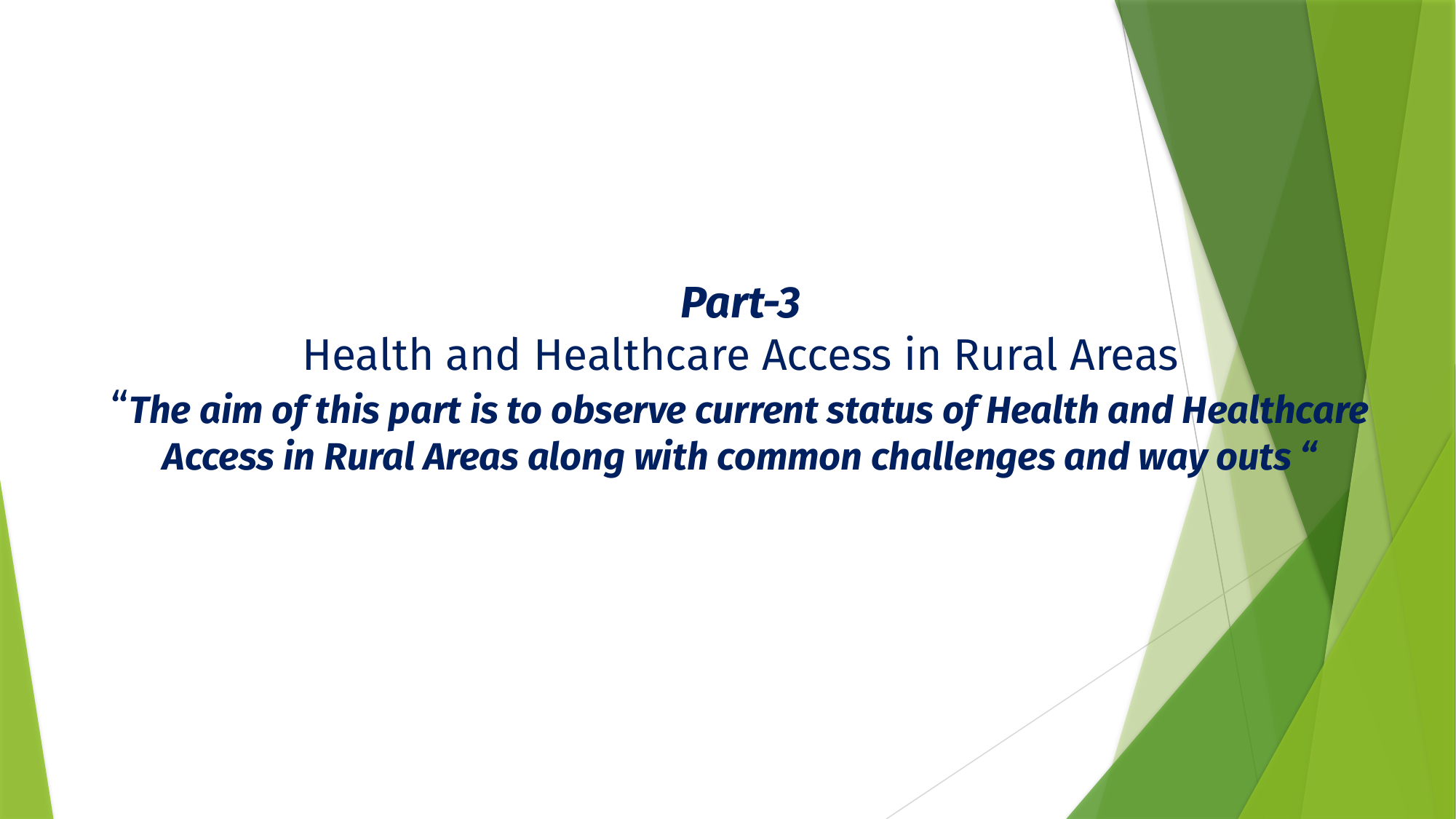

# Part-3 Health and Healthcare Access in Rural Areas “The aim of this part is to observe current status of Health and Healthcare Access in Rural Areas along with common challenges and way outs “